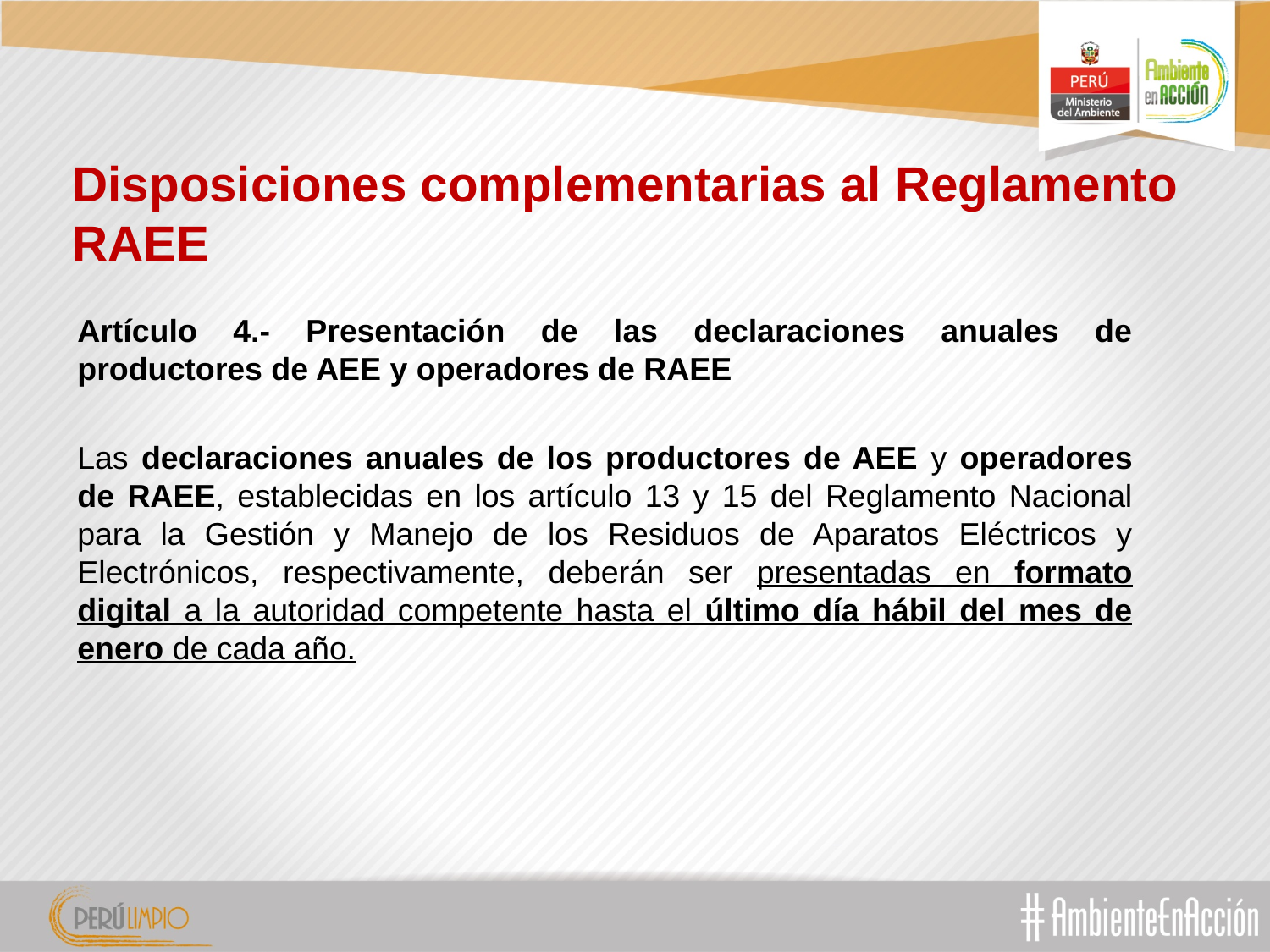

# Disposiciones complementarias al Reglamento RAEE
Artículo 4.- Presentación de las declaraciones anuales de productores de AEE y operadores de RAEE

Las declaraciones anuales de los productores de AEE y operadores de RAEE, establecidas en los artículo 13 y 15 del Reglamento Nacional para la Gestión y Manejo de los Residuos de Aparatos Eléctricos y Electrónicos, respectivamente, deberán ser presentadas en formato digital a la autoridad competente hasta el último día hábil del mes de enero de cada año.